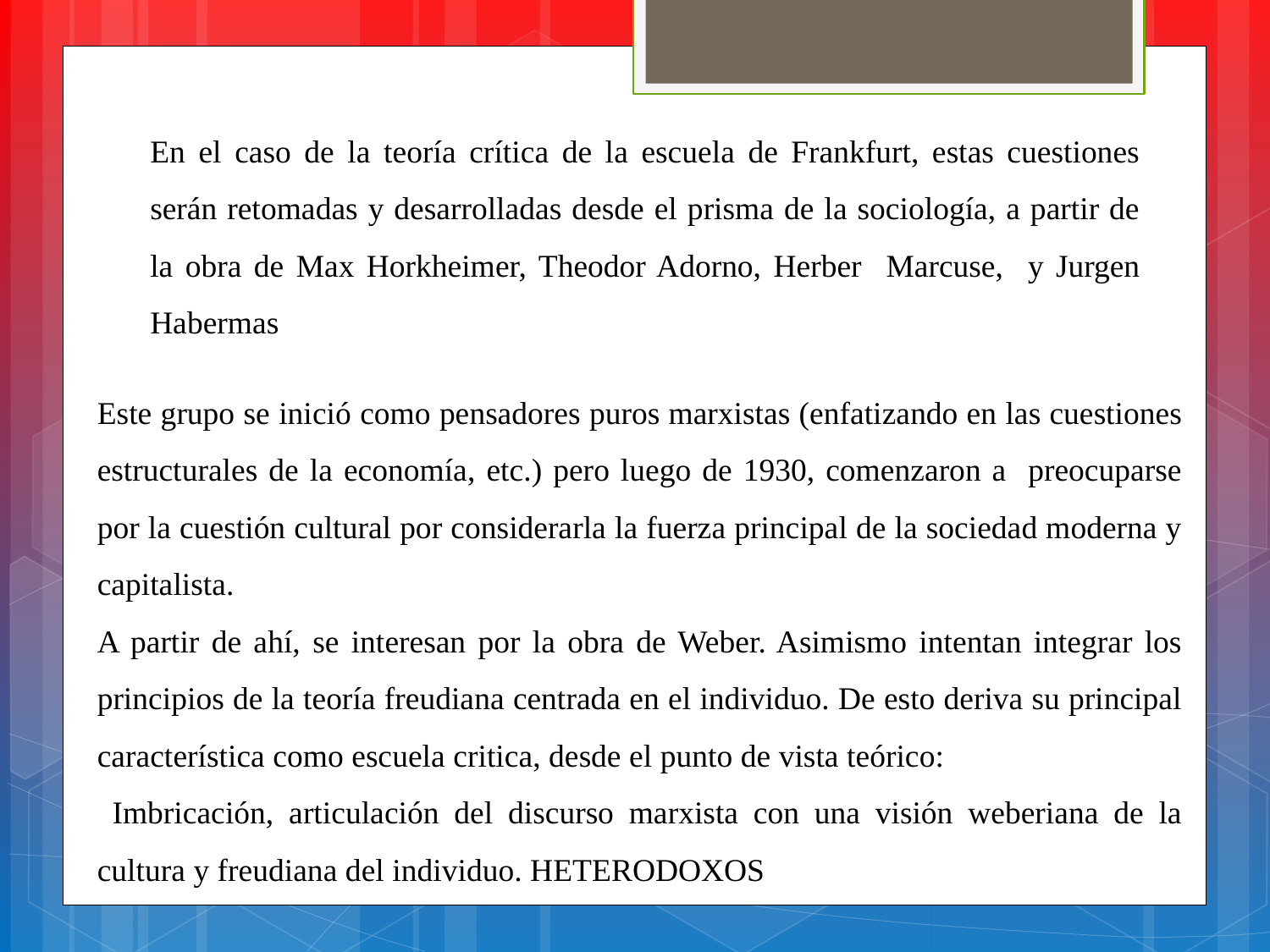

En el caso de la teoría crítica de la escuela de Frankfurt, estas cuestiones serán retomadas y desarrolladas desde el prisma de la sociología, a partir de la obra de Max Horkheimer, Theodor Adorno, Herber  Marcuse,  y Jurgen Habermas
Este grupo se inició como pensadores puros marxistas (enfatizando en las cuestiones estructurales de la economía, etc.) pero luego de 1930, comenzaron a  preocuparse por la cuestión cultural por considerarla la fuerza principal de la sociedad moderna y capitalista.
A partir de ahí, se interesan por la obra de Weber. Asimismo intentan integrar los principios de la teoría freudiana centrada en el individuo. De esto deriva su principal característica como escuela critica, desde el punto de vista teórico:
 Imbricación, articulación del discurso marxista con una visión weberiana de la cultura y freudiana del individuo. HETERODOXOS